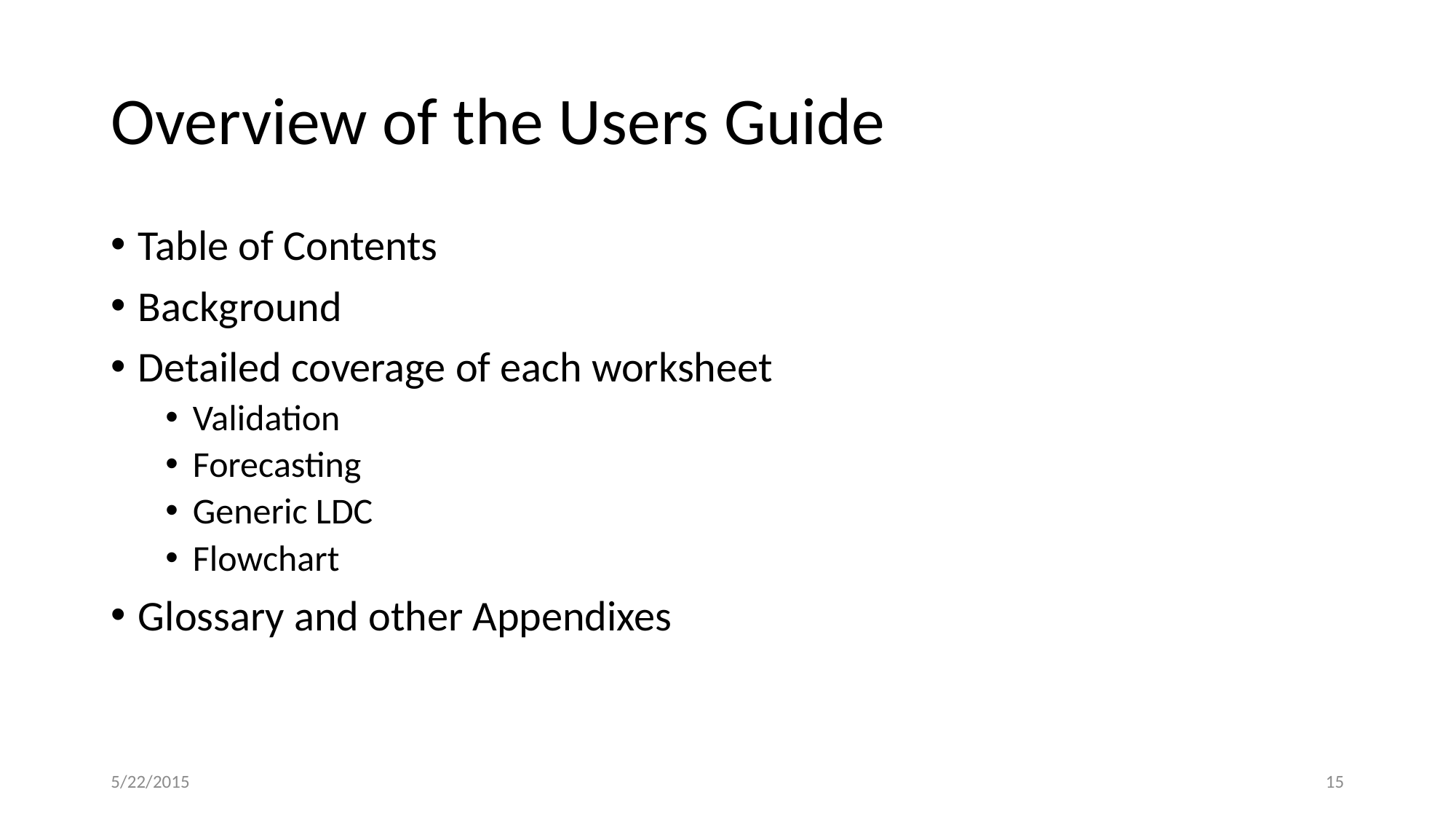

# Overview of the Users Guide
Table of Contents
Background
Detailed coverage of each worksheet
Validation
Forecasting
Generic LDC
Flowchart
Glossary and other Appendixes
5/22/2015
15